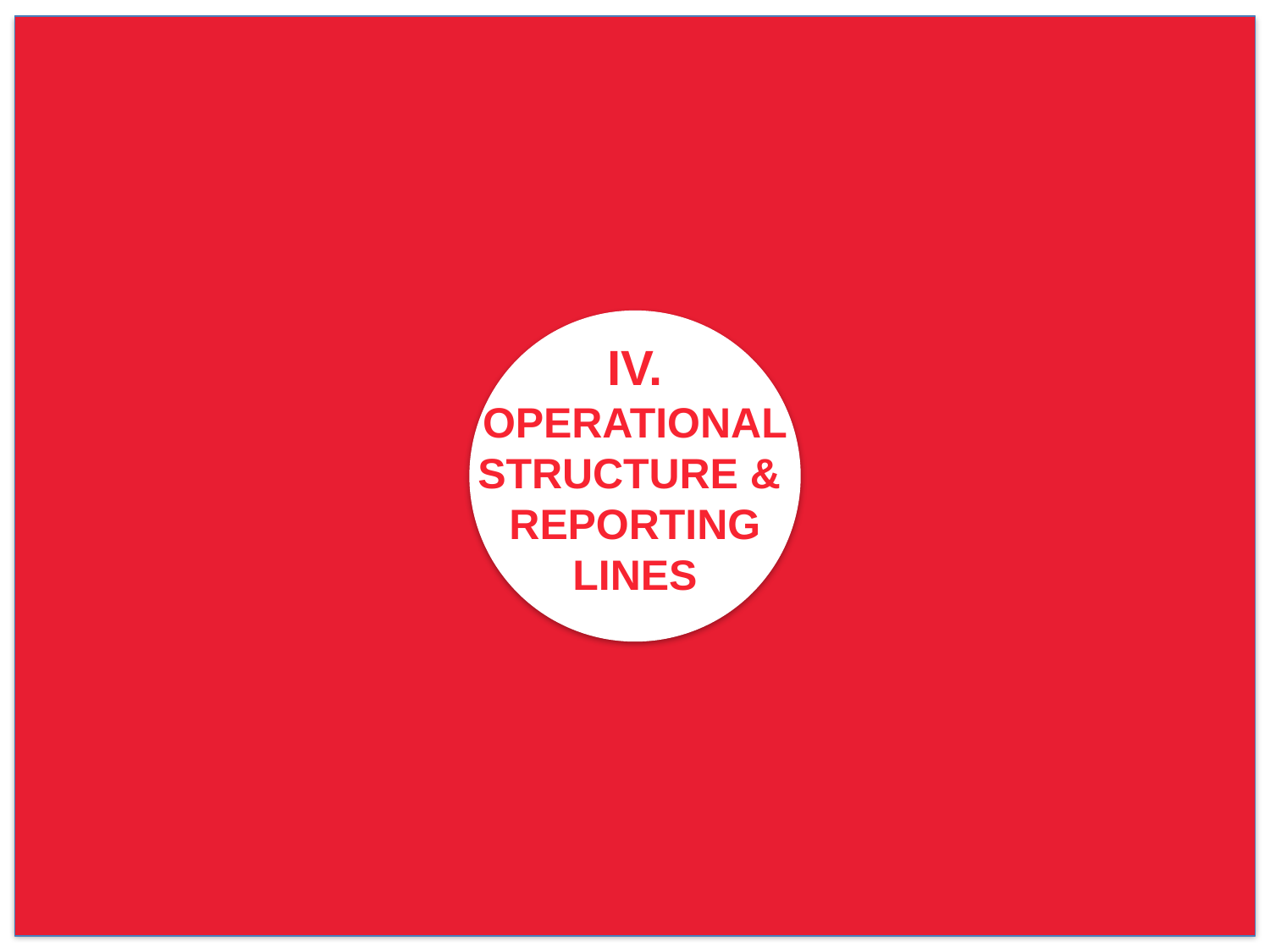

IV.
OPERATIONAL
STRUCTURE &
REPORTING
LINES
WHO
WE ARE